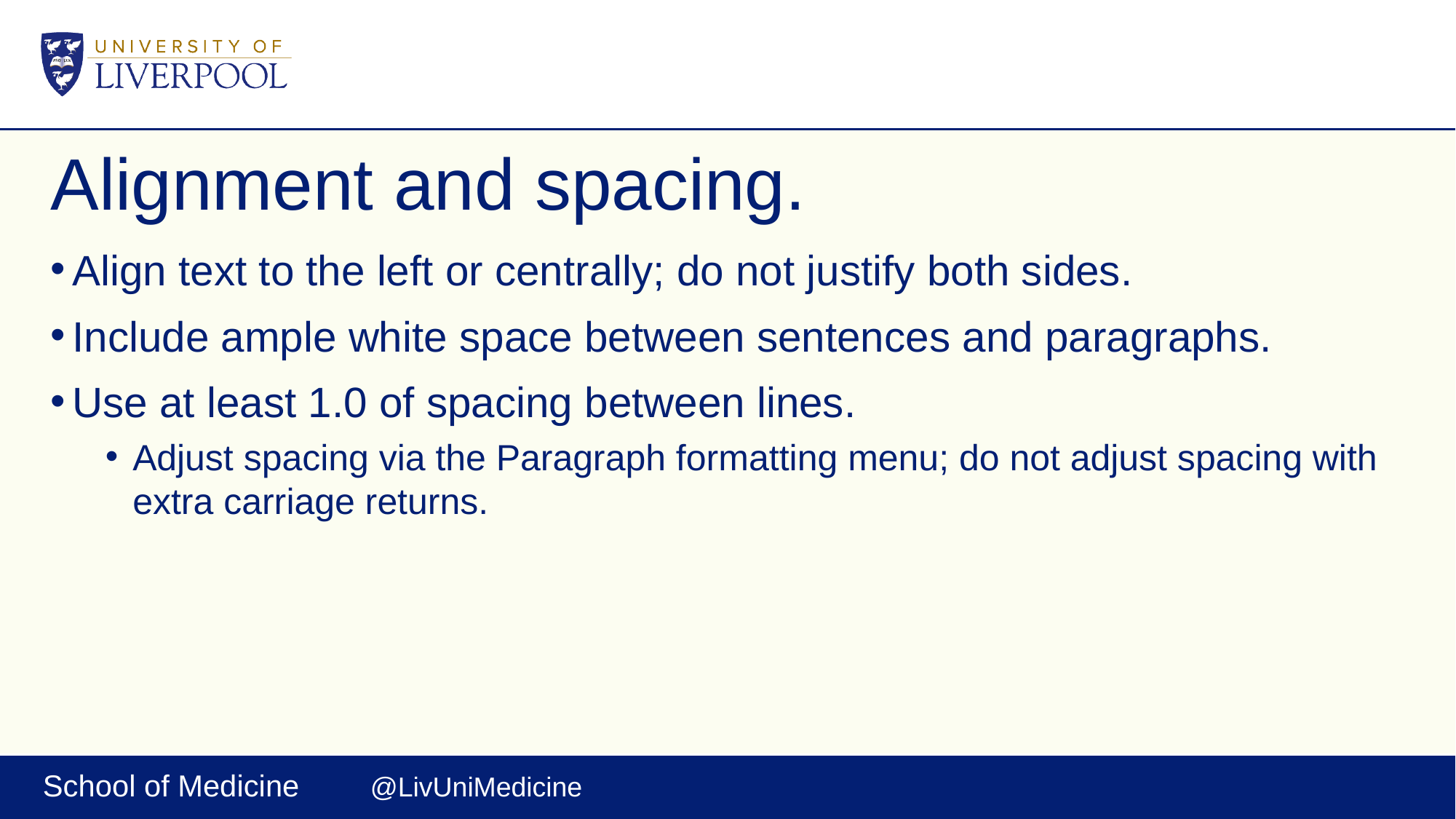

# Alignment and spacing.
Align text to the left or centrally; do not justify both sides.
Include ample white space between sentences and paragraphs.
Use at least 1.0 of spacing between lines.
Adjust spacing via the Paragraph formatting menu; do not adjust spacing with extra carriage returns.